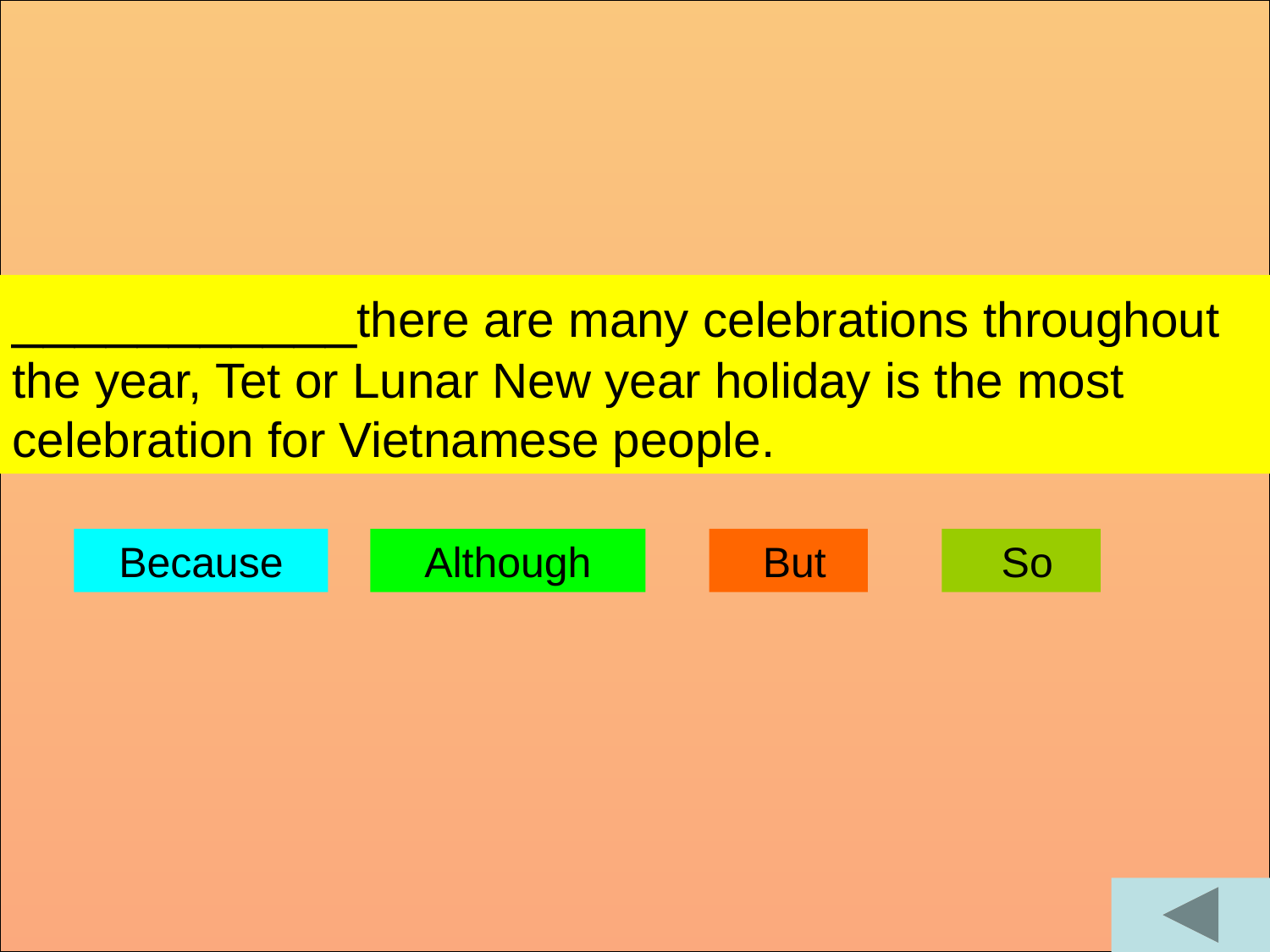

___________there are many celebrations throughout the year, Tet or Lunar New year holiday is the most celebration for Vietnamese people.
Because
Although
 But
 So